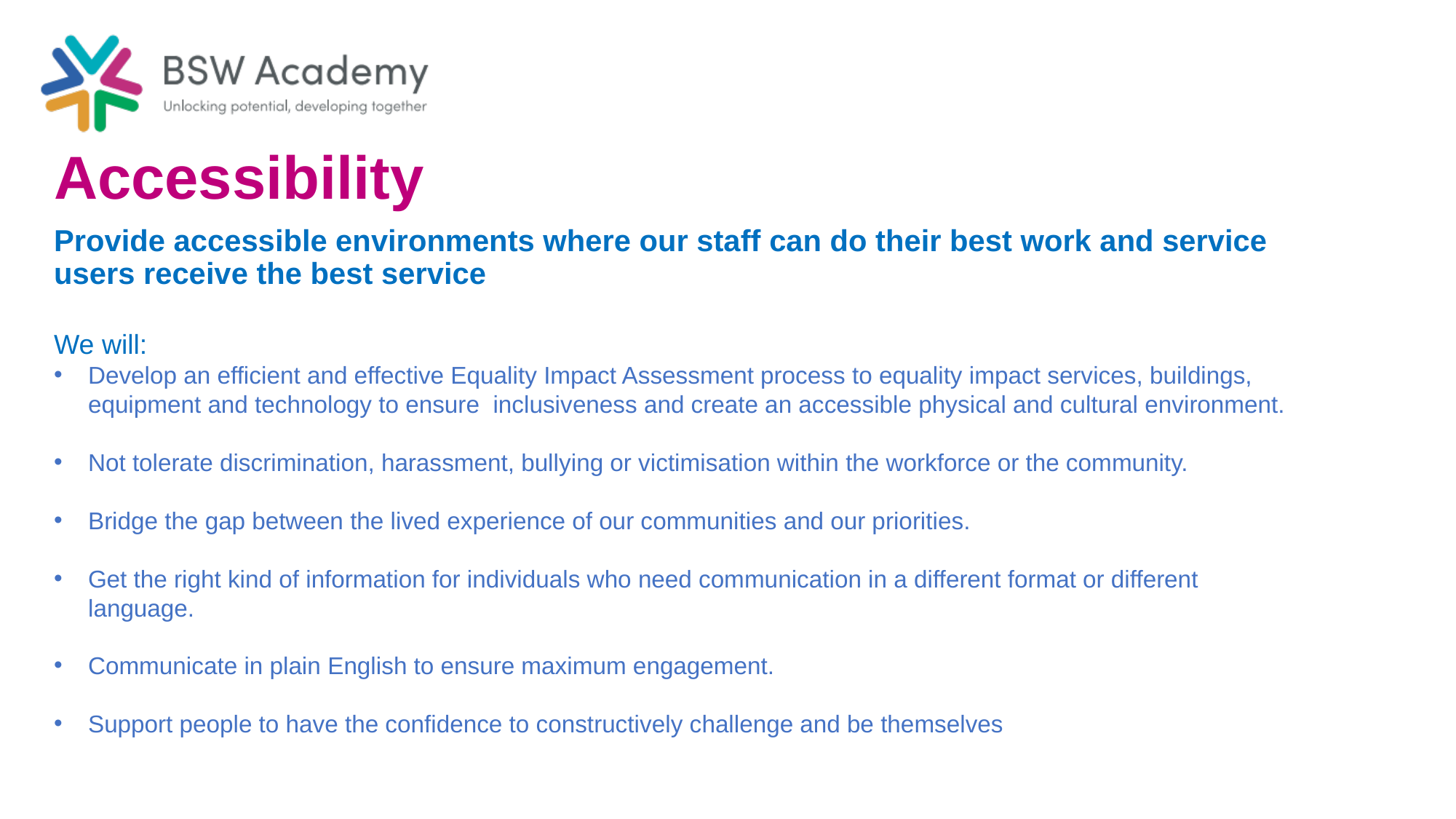

Accessibility

Provide accessible environments where our staff can do their best work and service users receive the best service

We will:
Develop an efficient and effective Equality Impact Assessment process to equality impact services, buildings, equipment and technology to ensure  inclusiveness and create an accessible physical and cultural environment.

Not tolerate discrimination, harassment, bullying or victimisation within the workforce or the community.

Bridge the gap between the lived experience of our communities and our priorities.

Get the right kind of information for individuals who need communication in a different format or different language.

Communicate in plain English to ensure maximum engagement.

Support people to have the confidence to constructively challenge and be themselves